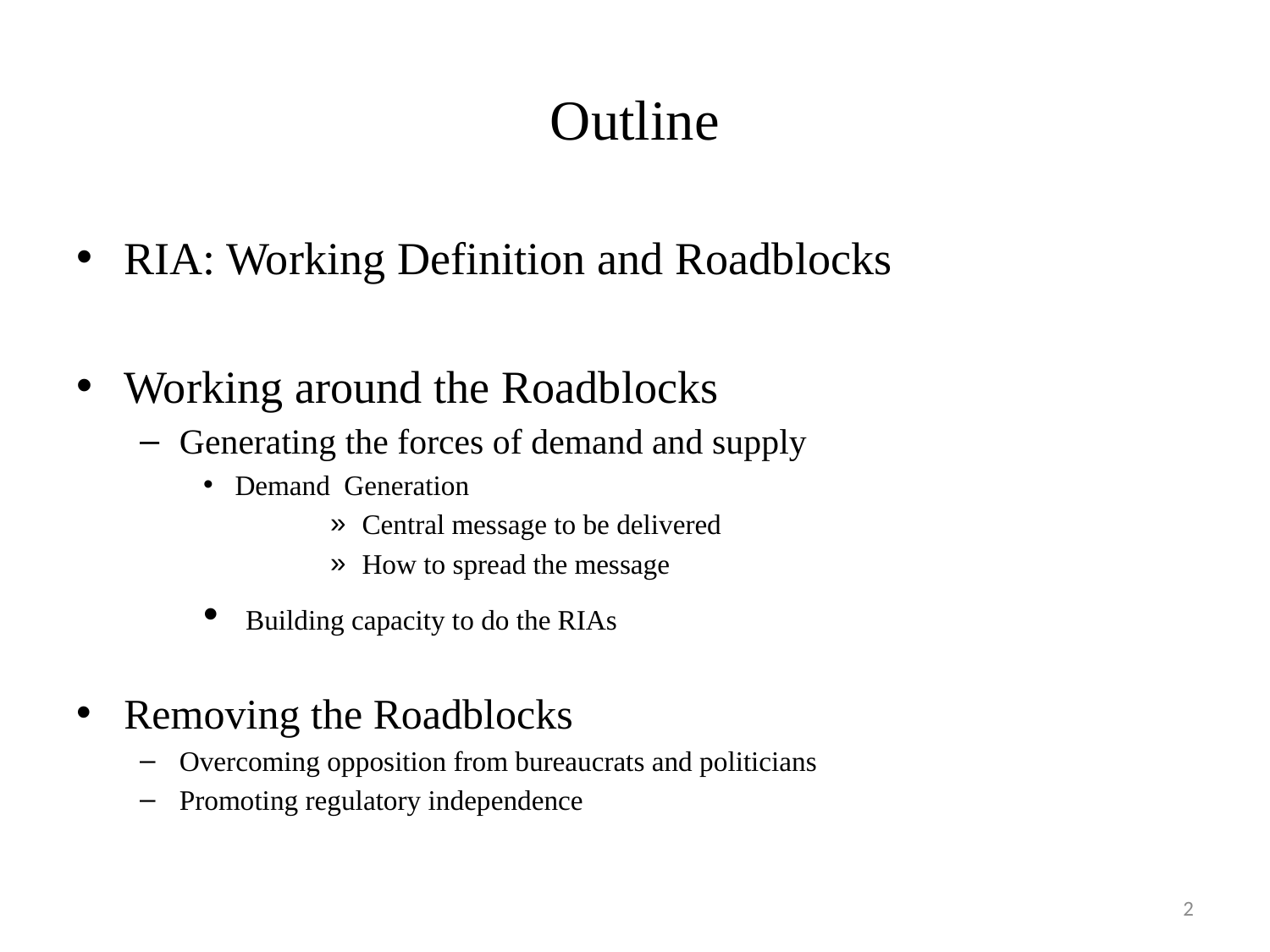

# Outline
RIA: Working Definition and Roadblocks

Working around the Roadblocks
Generating the forces of demand and supply
Demand  Generation
Central message to be delivered
How to spread the message
 Building capacity to do the RIAs

Removing the Roadblocks
Overcoming opposition from bureaucrats and politicians
Promoting regulatory independence

2